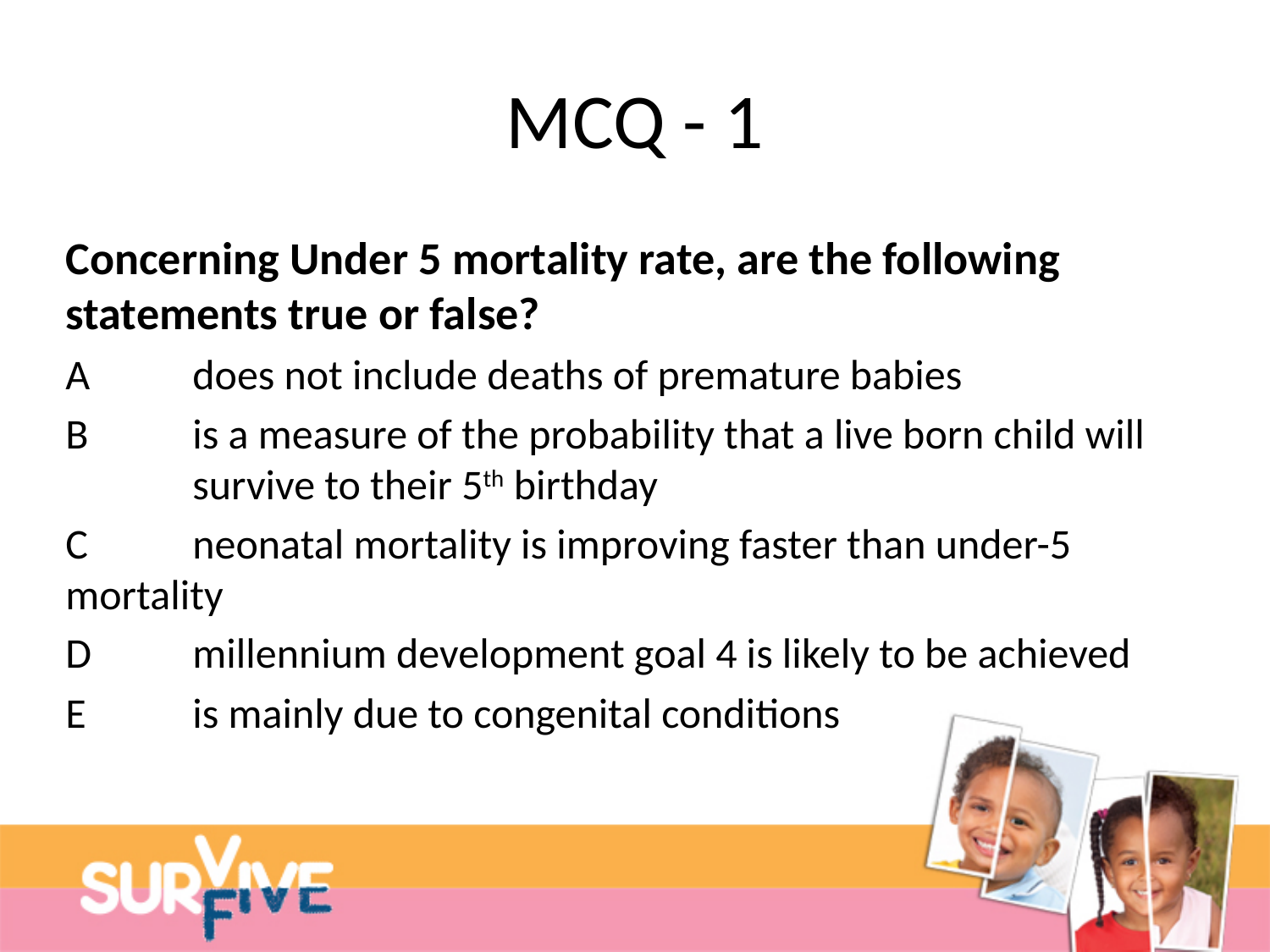

# MCQ - 1
Concerning Under 5 mortality rate, are the following statements true or false?
A	does not include deaths of premature babies
B	is a measure of the probability that a live born child will 	survive to their 5th birthday
C	neonatal mortality is improving faster than under-5 	mortality
D	millennium development goal 4 is likely to be achieved
E	is mainly due to congenital conditions